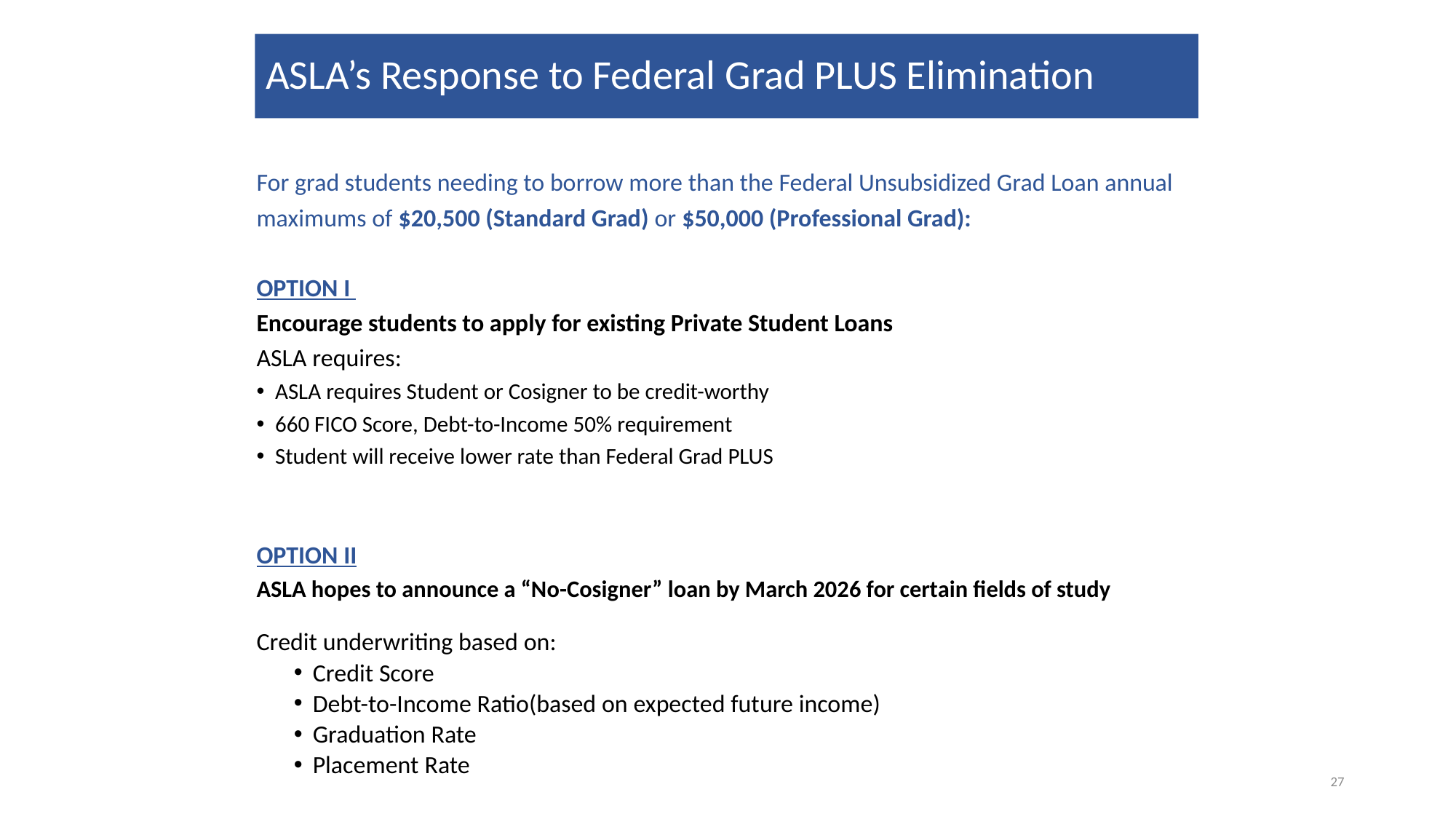

# ASLA’s Response to Federal Grad PLUS Elimination
For grad students needing to borrow more than the Federal Unsubsidized Grad Loan annual maximums of $20,500 (Standard Grad) or $50,000 (Professional Grad):

OPTION I
Encourage students to apply for existing Private Student Loans
ASLA requires:
ASLA requires Student or Cosigner to be credit-worthy
660 FICO Score, Debt-to-Income 50% requirement
Student will receive lower rate than Federal Grad PLUS

OPTION II
ASLA hopes to announce a “No-Cosigner” loan by March 2026 for certain fields of study

Credit underwriting based on:
Credit Score
Debt-to-Income Ratio(based on expected future income)
Graduation Rate
Placement Rate
27